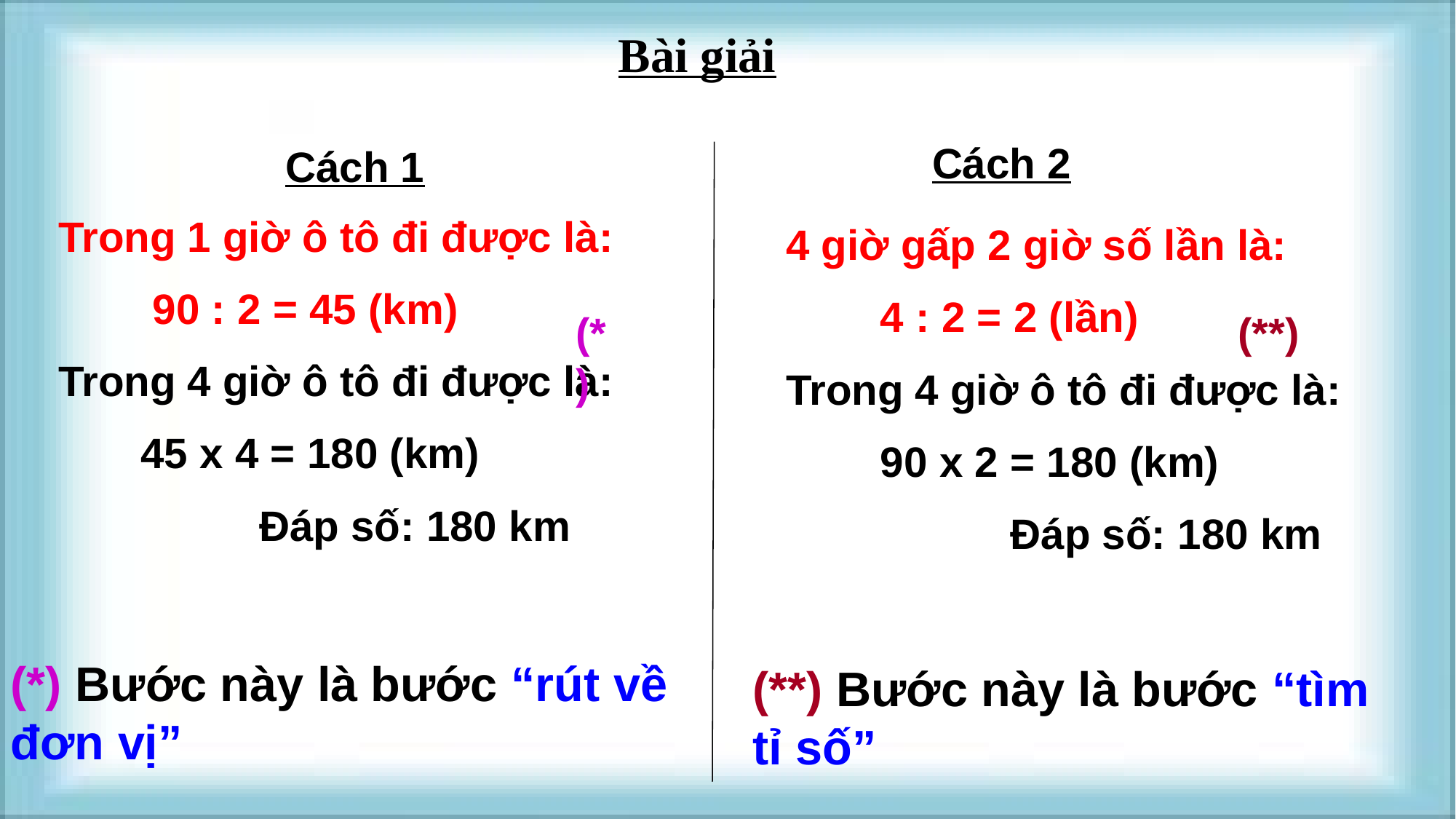

Bài giải
Cách 2
Cách 1

Trong 1 giờ ô tô đi được là:
        90 : 2 = 45 (km)
Trong 4 giờ ô tô đi được là:
       45 x 4 = 180 (km)
                 Đáp số: 180 km

4 giờ gấp 2 giờ số lần là:
        4 : 2 = 2 (lần)
Trong 4 giờ ô tô đi được là:
        90 x 2 = 180 (km)
                   Đáp số: 180 km

(*)
(**)
(*) Bước này là bước “rút về đơn vị”
(**) Bước này là bước “tìm tỉ số”